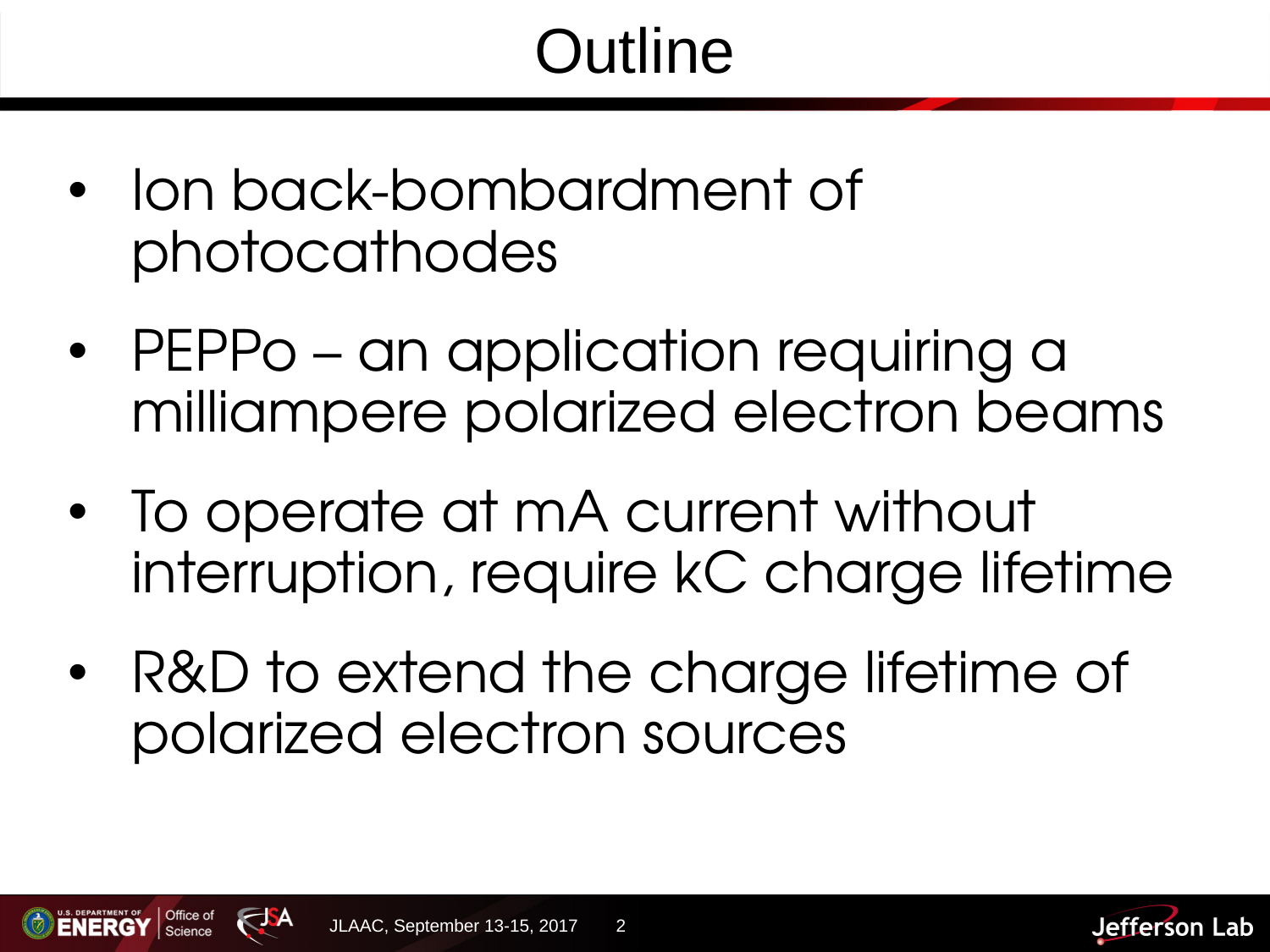

# Outline
Ion back-bombardment of photocathodes
PEPPo – an application requiring a milliampere polarized electron beams
To operate at mA current without interruption, require kC charge lifetime
R&D to extend the charge lifetime of polarized electron sources